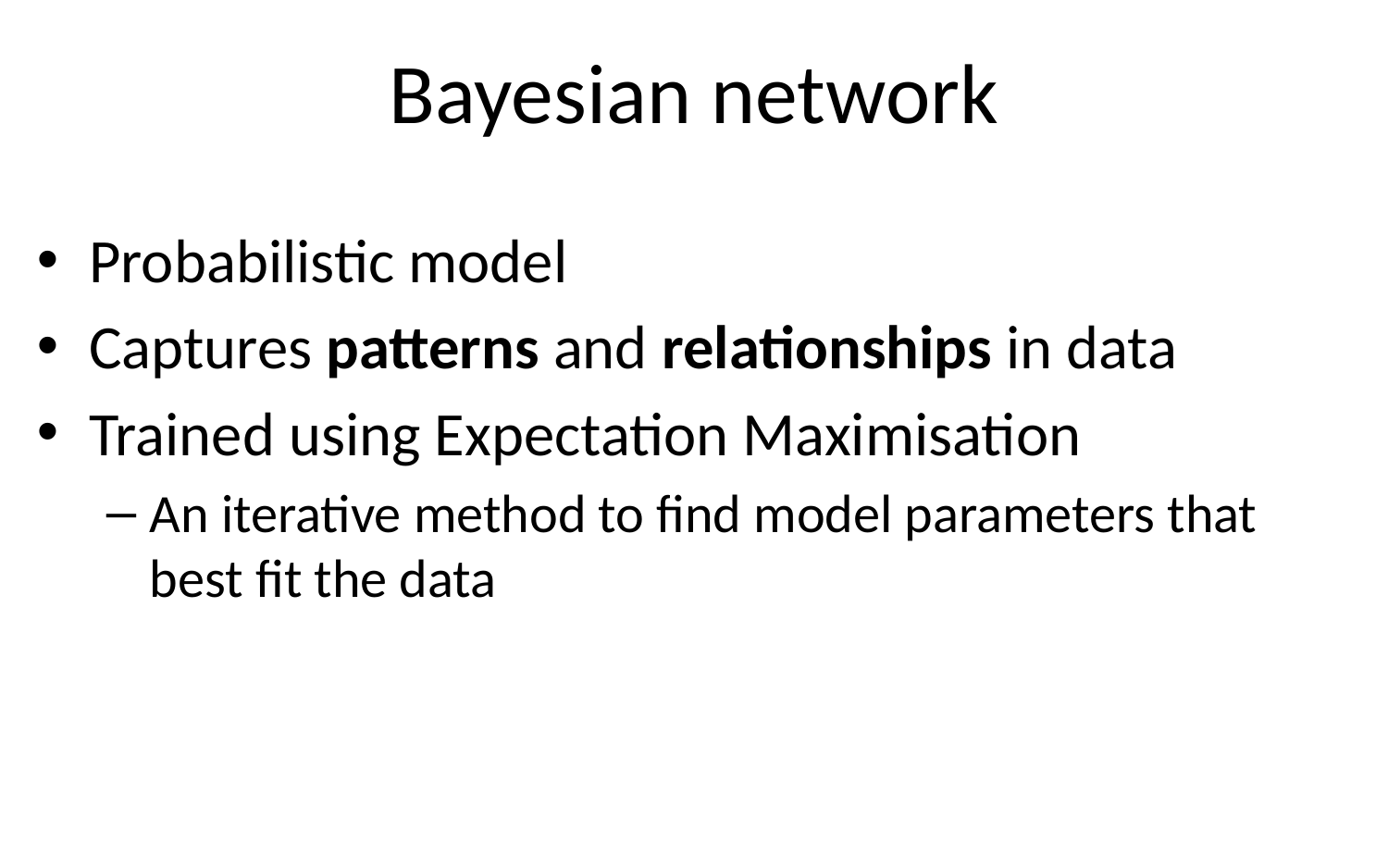

# Bayesian network
Probabilistic model
Captures patterns and relationships in data
Trained using Expectation Maximisation
An iterative method to find model parameters that best fit the data